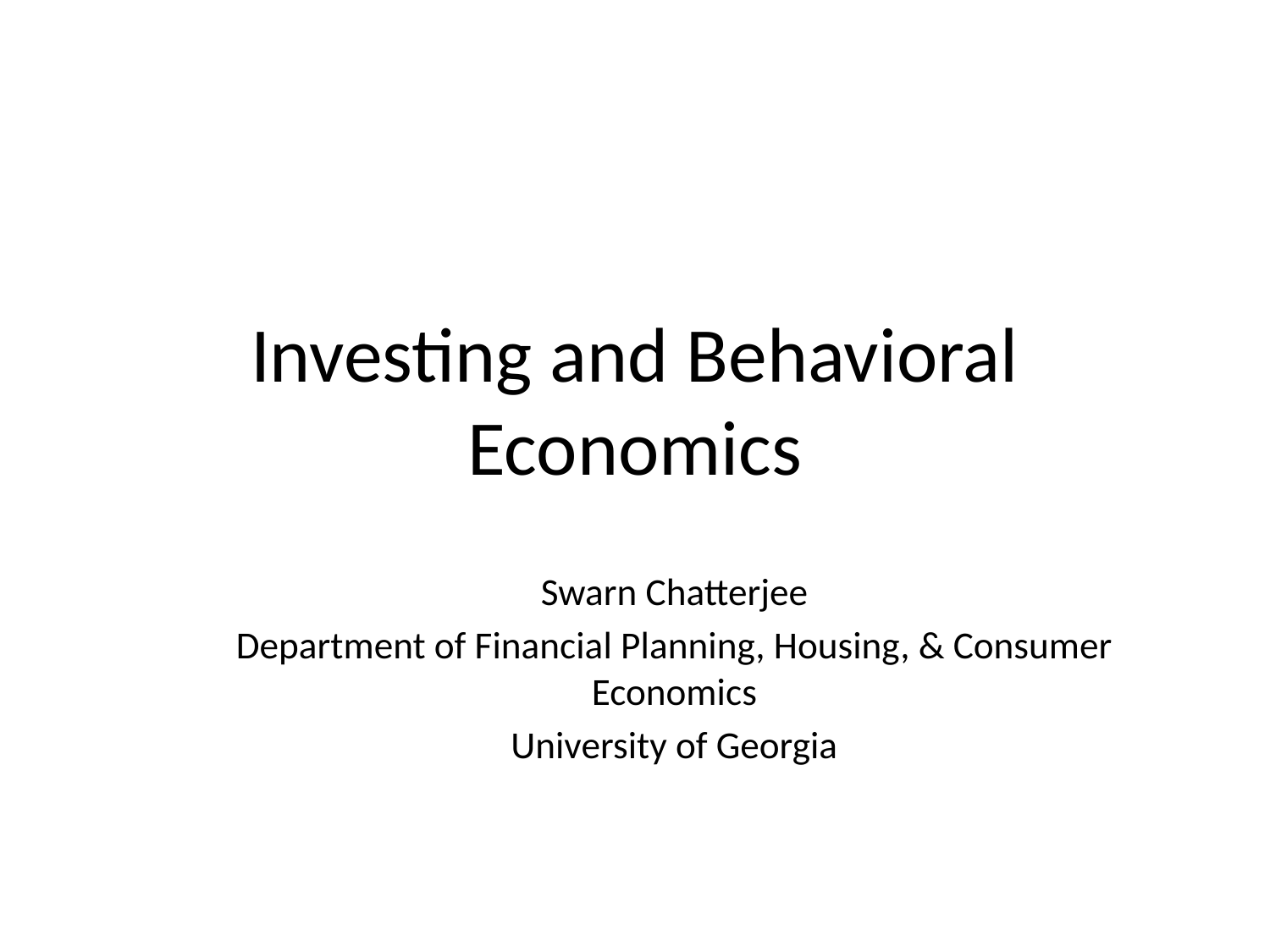

# Investing and Behavioral Economics
Swarn Chatterjee
Department of Financial Planning, Housing, & Consumer Economics
University of Georgia